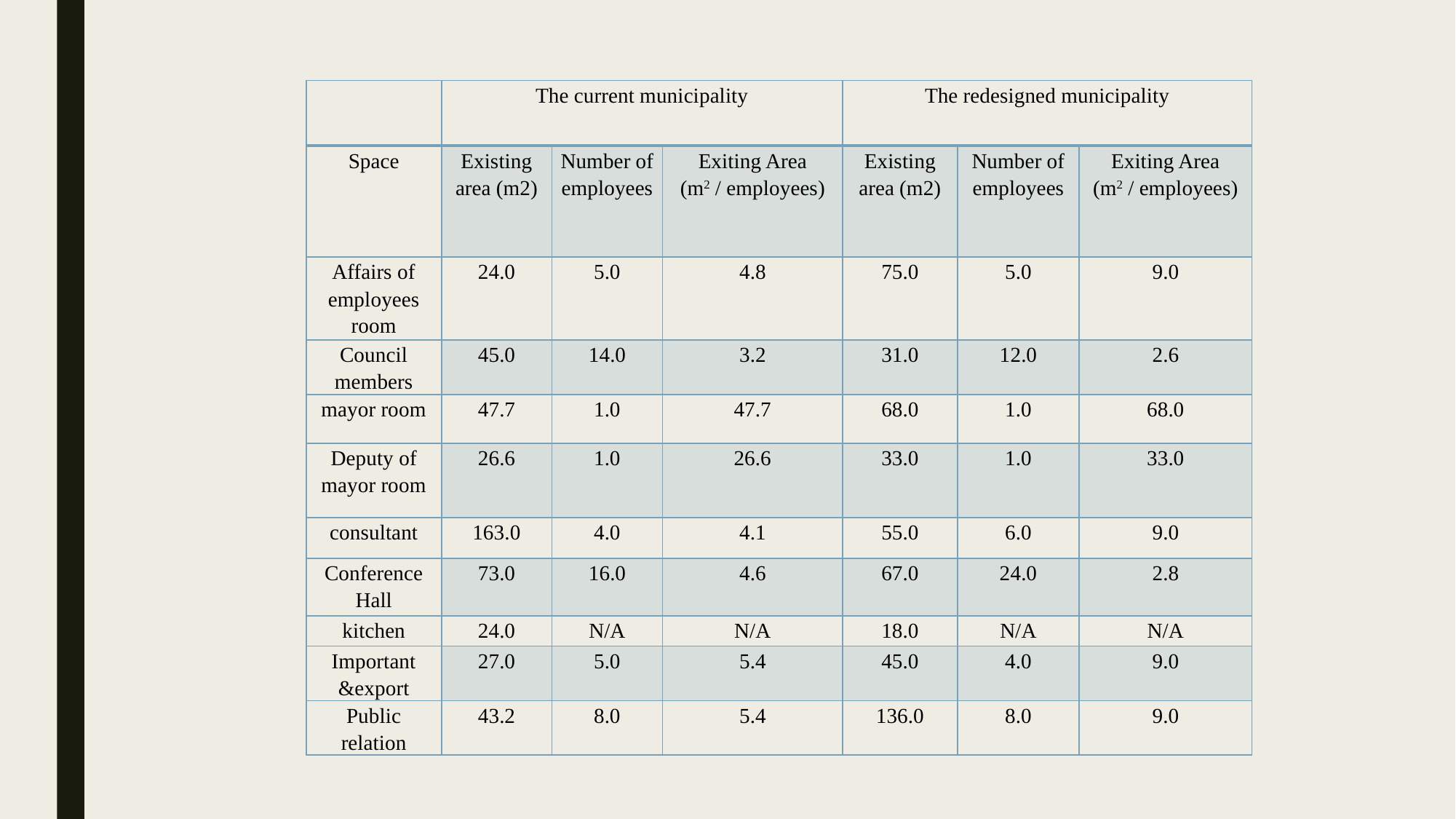

|  | The current municipality |  |  | The redesigned municipality |  |  |
| --- | --- | --- | --- | --- | --- | --- |
| Space | Existing area (m2) | Number of employees | Exiting Area (m2 / employees) | Existing area (m2) | Number of employees | Exiting Area (m2 / employees) |
| Affairs of employees room | 24.0 | 5.0 | 4.8 | 75.0 | 5.0 | 9.0 |
| Council members | 45.0 | 14.0 | 3.2 | 31.0 | 12.0 | 2.6 |
| mayor room | 47.7 | 1.0 | 47.7 | 68.0 | 1.0 | 68.0 |
| Deputy of mayor room | 26.6 | 1.0 | 26.6 | 33.0 | 1.0 | 33.0 |
| consultant | 163.0 | 4.0 | 4.1 | 55.0 | 6.0 | 9.0 |
| Conference Hall | 73.0 | 16.0 | 4.6 | 67.0 | 24.0 | 2.8 |
| kitchen | 24.0 | N/A | N/A | 18.0 | N/A | N/A |
| Important &export | 27.0 | 5.0 | 5.4 | 45.0 | 4.0 | 9.0 |
| Public relation | 43.2 | 8.0 | 5.4 | 136.0 | 8.0 | 9.0 |